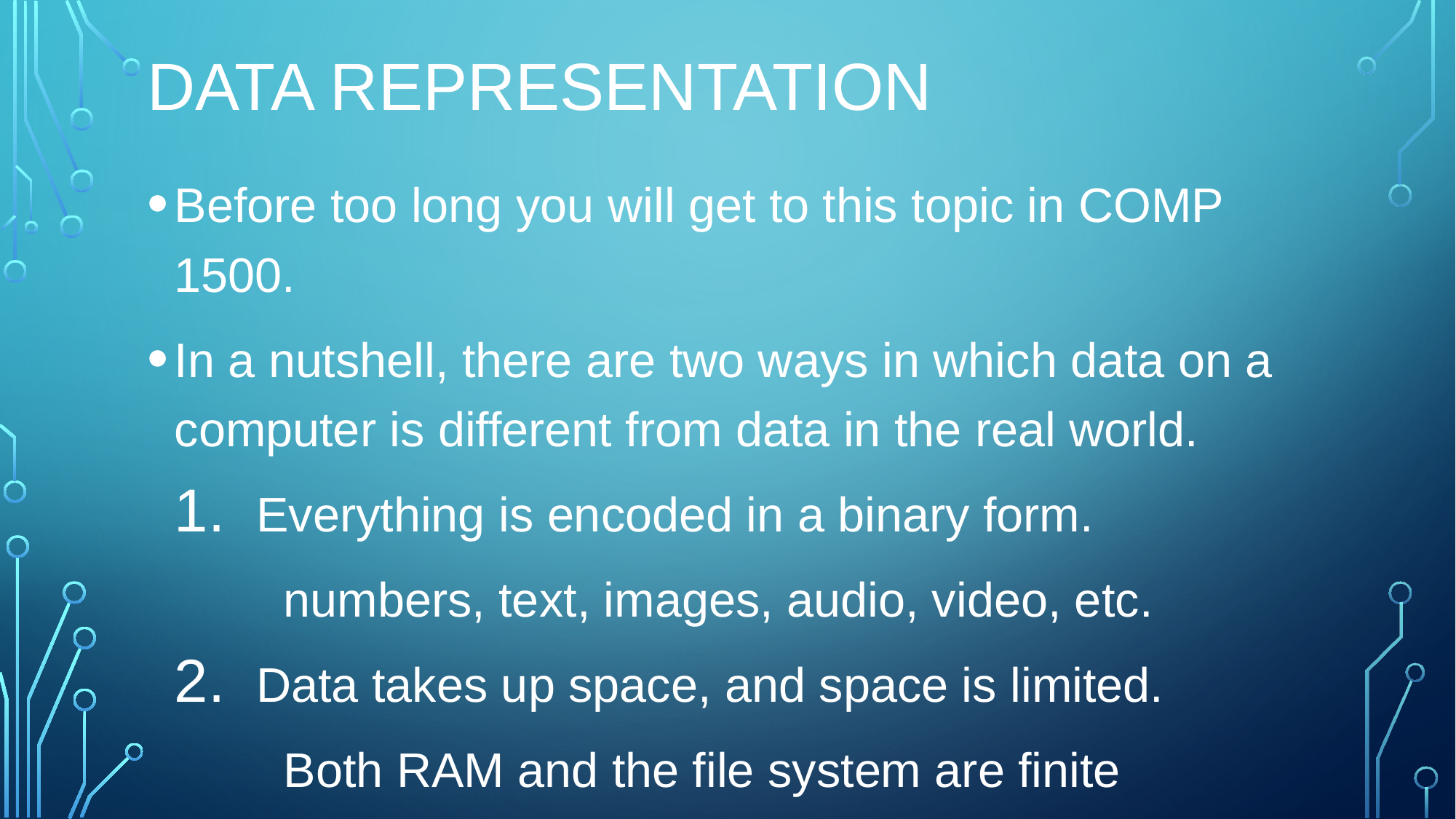

# Data Representation
Before too long you will get to this topic in COMP 1500.
In a nutshell, there are two ways in which data on a computer is different from data in the real world.
Everything is encoded in a binary form.
	numbers, text, images, audio, video, etc.
Data takes up space, and space is limited.
	Both RAM and the file system are finite resources.